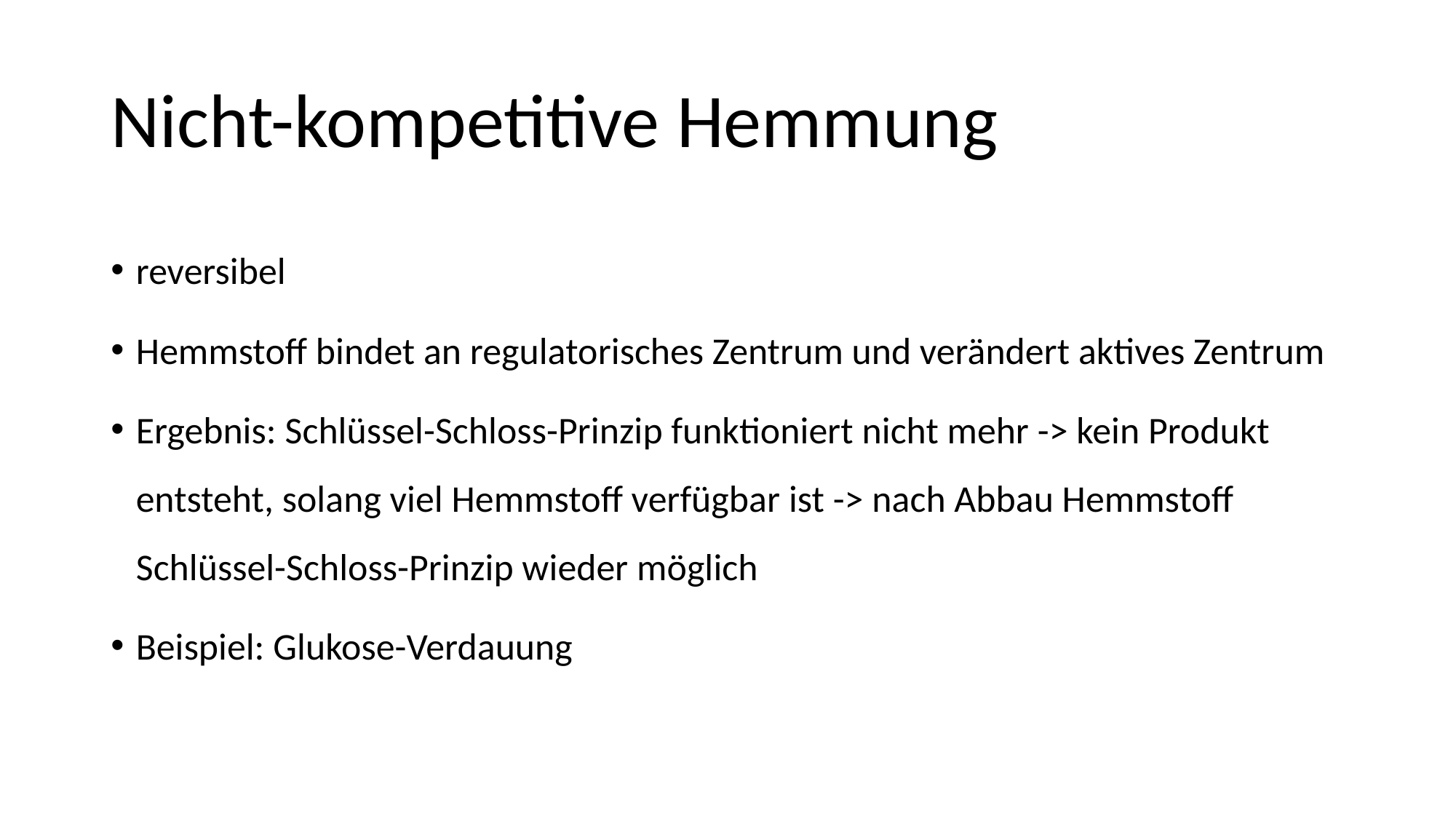

# Nicht-kompetitive Hemmung
reversibel
Hemmstoff bindet an regulatorisches Zentrum und verändert aktives Zentrum
Ergebnis: Schlüssel-Schloss-Prinzip funktioniert nicht mehr -> kein Produkt entsteht, solang viel Hemmstoff verfügbar ist -> nach Abbau Hemmstoff Schlüssel-Schloss-Prinzip wieder möglich
Beispiel: Glukose-Verdauung